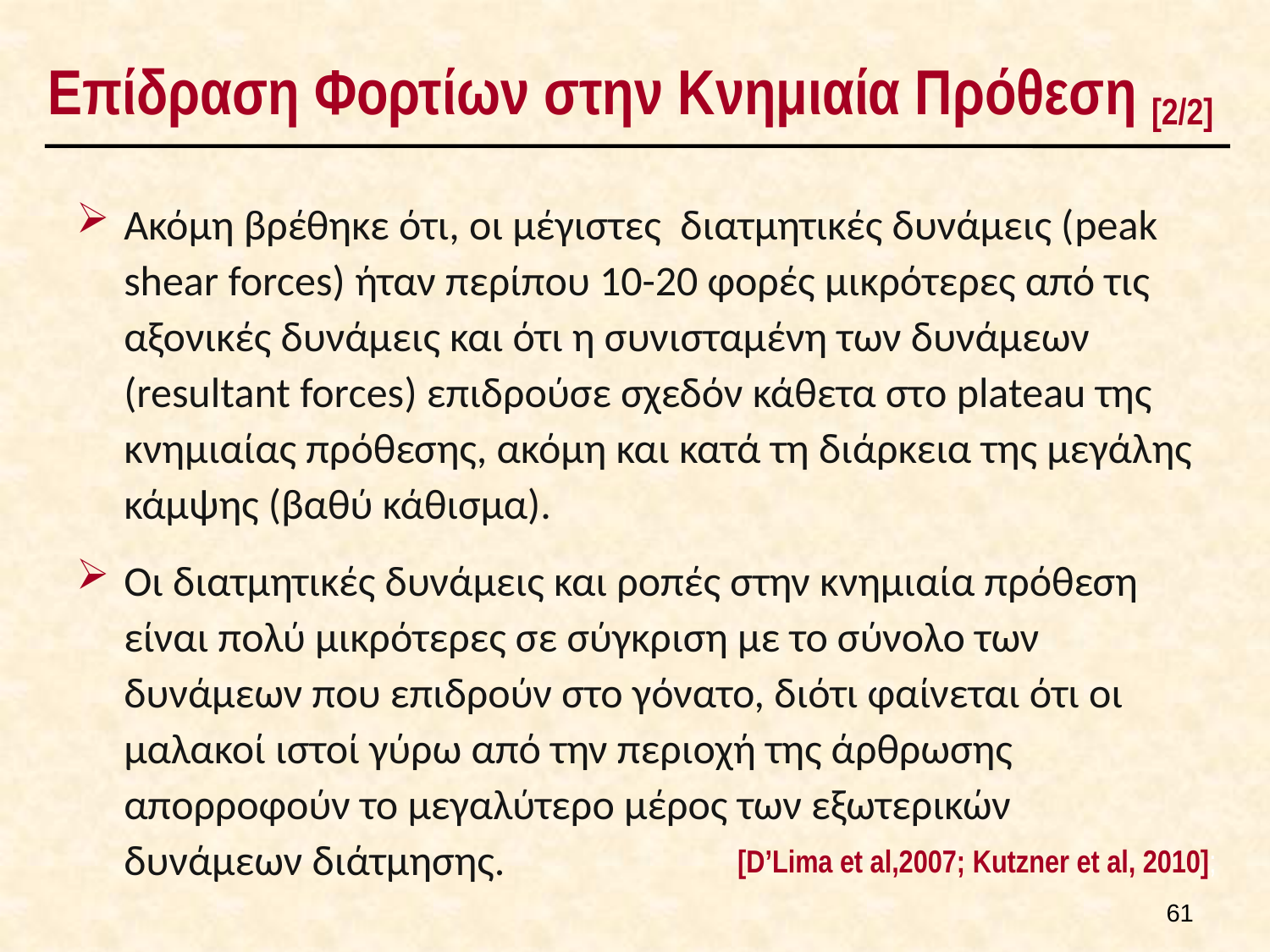

# Επίδραση Φορτίων στην Κνημιαία Πρόθεση [2/2]
Ακόμη βρέθηκε ότι, οι μέγιστες  διατμητικές δυνάμεις (peak shear forces) ήταν περίπου 10-20 φορές μικρότερες από τις αξονικές δυνάμεις και ότι η συνισταμένη των δυνάμεων (resultant forces) επιδρούσε σχεδόν κάθετα στο plateau της κνημιαίας πρόθεσης, ακόμη και κατά τη διάρκεια της μεγάλης κάμψης (βαθύ κάθισμα).
Οι διατμητικές δυνάμεις και ροπές στην κνημιαία πρόθεση είναι πολύ μικρότερες σε σύγκριση με το σύνολο των δυνάμεων που επιδρούν στο γόνατο, διότι φαίνεται ότι οι μαλακοί ιστοί γύρω από την περιοχή της άρθρωσης απορροφούν το μεγαλύτερο μέρος των εξωτερικών δυνάμεων διάτμησης.
[D’Lima et al,2007; Kutzner et al, 2010];
61